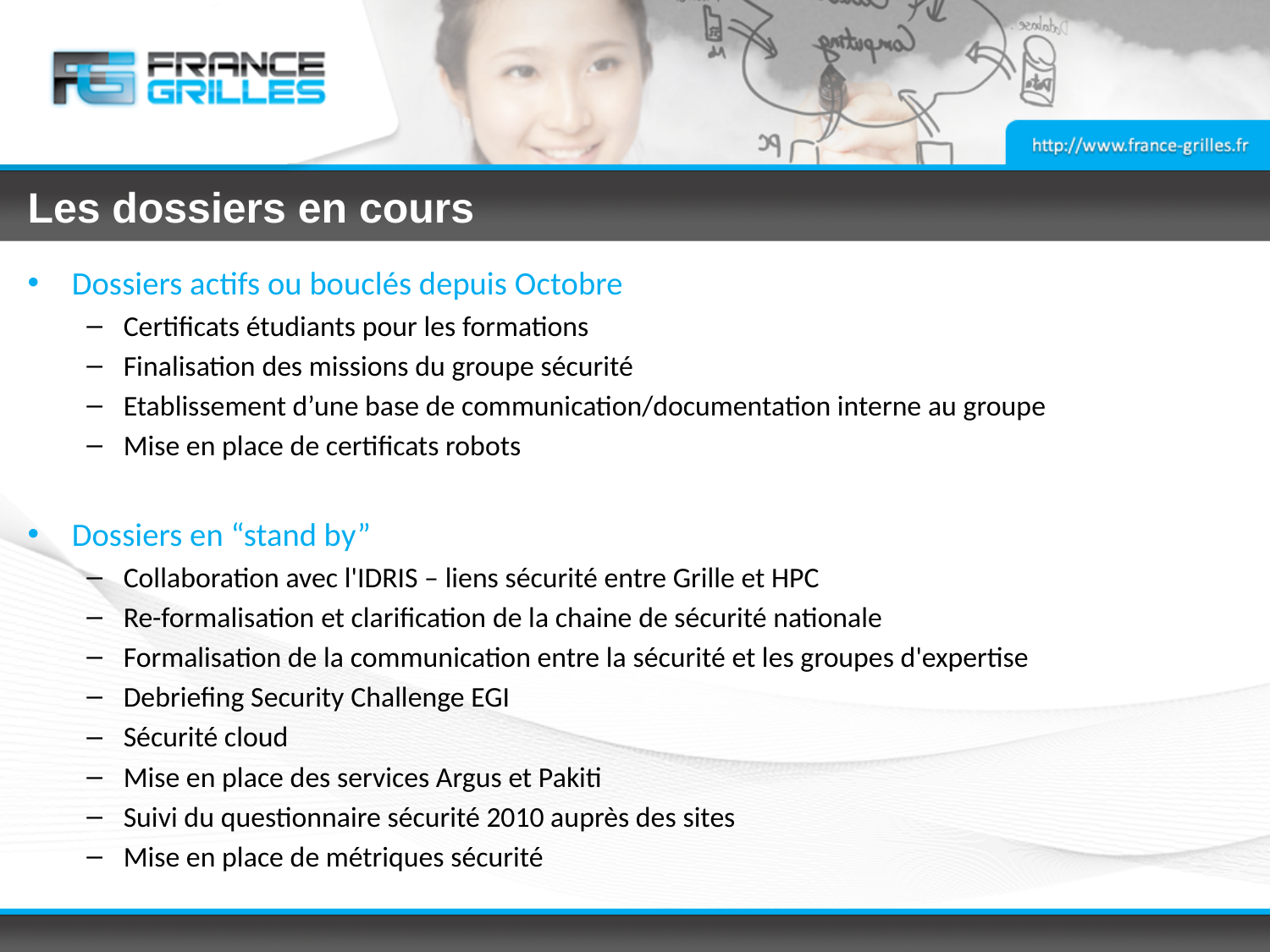

# Les dossiers en cours
Dossiers actifs ou bouclés depuis Octobre
Certificats étudiants pour les formations
Finalisation des missions du groupe sécurité
Etablissement d’une base de communication/documentation interne au groupe
Mise en place de certificats robots

Dossiers en “stand by”
Collaboration avec l'IDRIS – liens sécurité entre Grille et HPC
Re-formalisation et clarification de la chaine de sécurité nationale
Formalisation de la communication entre la sécurité et les groupes d'expertise
Debriefing Security Challenge EGI
Sécurité cloud
Mise en place des services Argus et Pakiti
Suivi du questionnaire sécurité 2010 auprès des sites
Mise en place de métriques sécurité